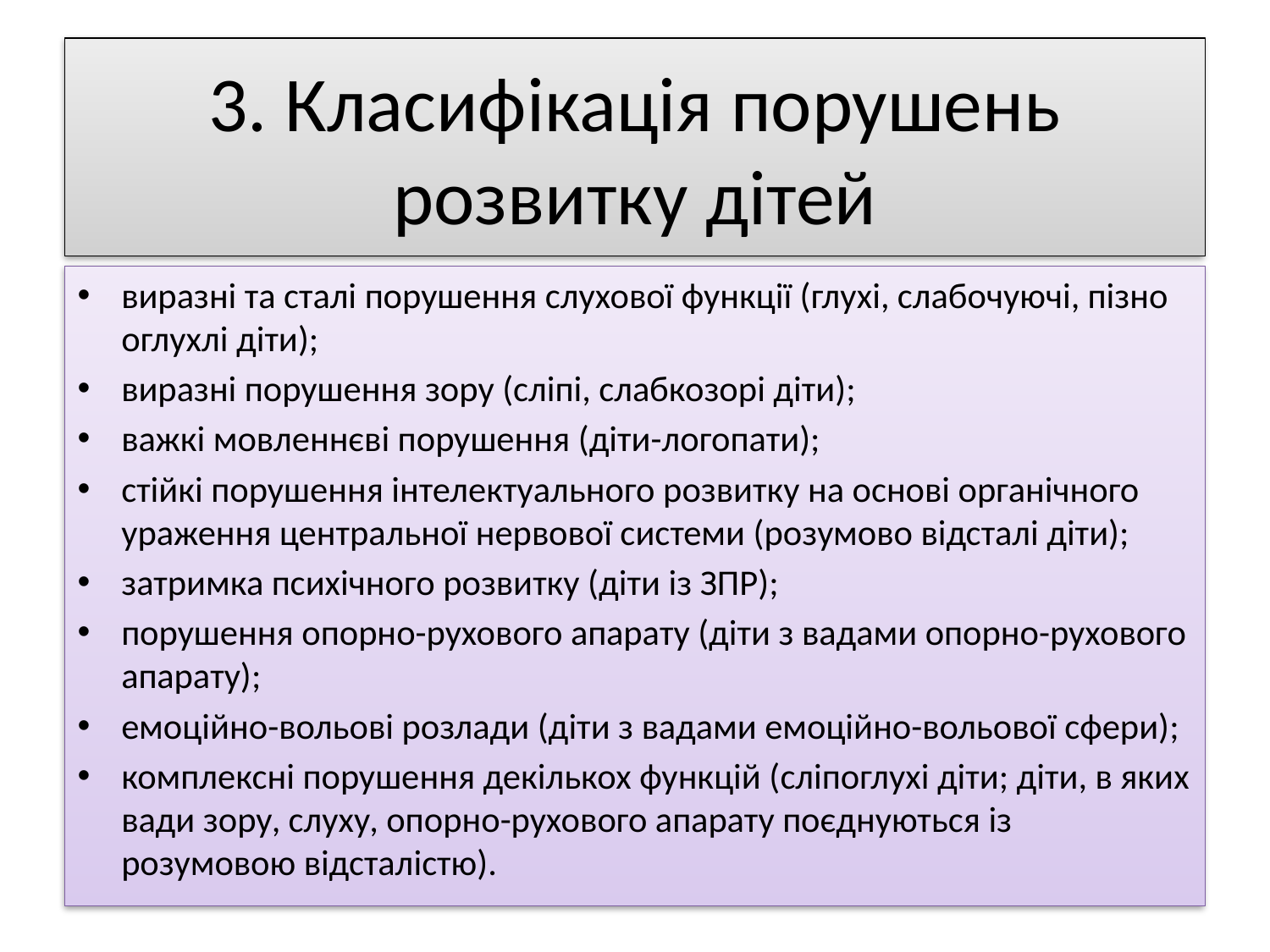

# 3. Класифікація порушень розвитку дітей
виразні та сталі порушення слухової функції (глухі, слабочуючі, пізно оглухлі діти);
виразні порушення зору (сліпі, слабкозорі діти);
важкі мовленнєві порушення (діти-логопати);
стійкі порушення інтелектуального розвитку на основі органічного ураження центральної нервової системи (розумово відсталі діти);
затримка психічного розвитку (діти із ЗПР);
порушення опорно-рухового апарату (діти з вадами опорно-рухового апарату);
емоційно-вольові розлади (діти з вадами емоційно-вольової сфери);
комплексні порушення декількох функцій (сліпоглухі діти; діти, в яких вади зору, слуху, опорно-рухового апарату поєднуються із розумовою відсталістю).